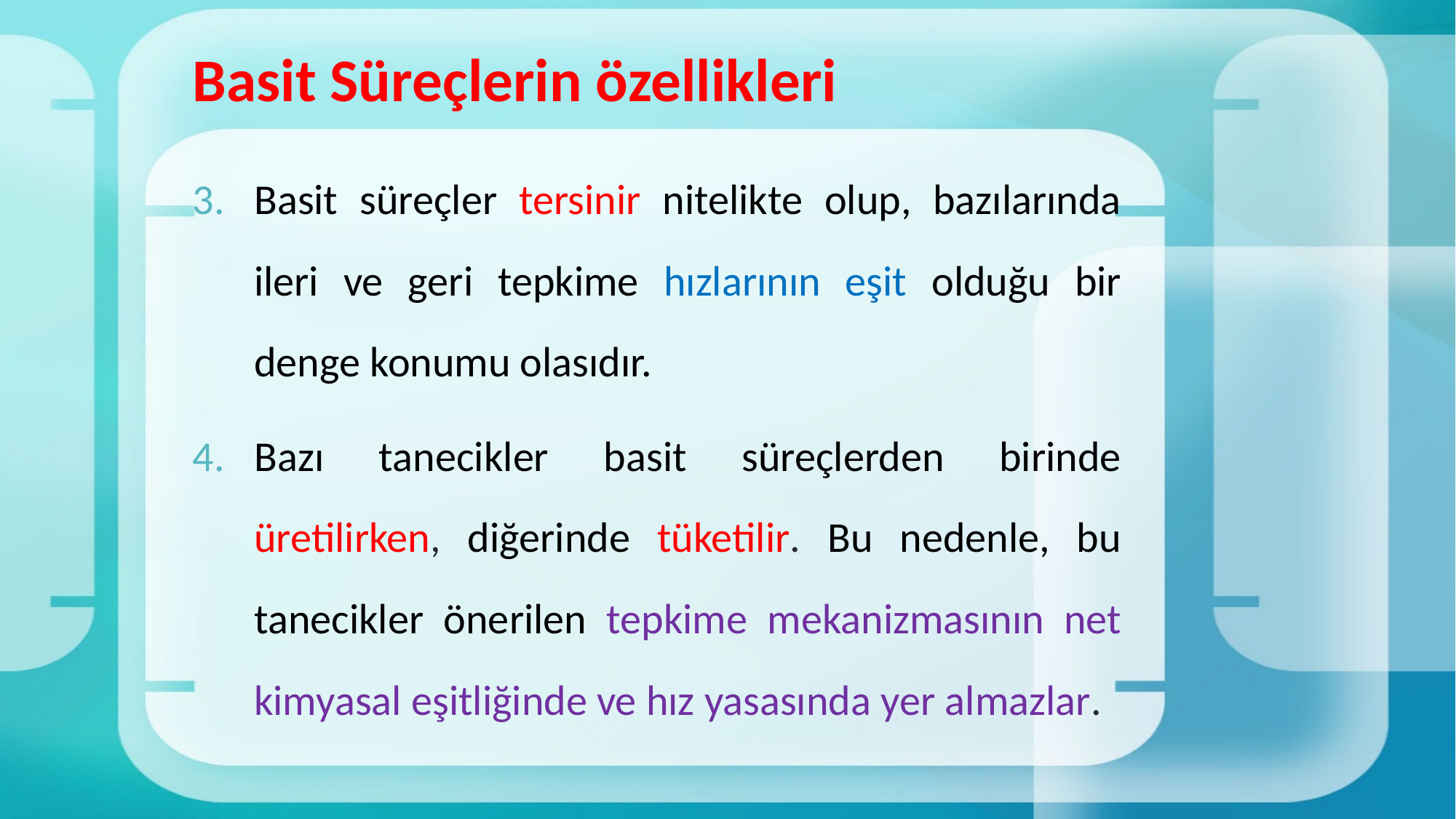

# Basit Süreçlerin özellikleri
Basit süreçler tersinir nitelikte olup, bazılarında ileri ve geri tepkime hızlarının eşit olduğu bir denge konumu olasıdır.
Bazı tanecikler basit süreçlerden birinde üretilirken, diğerinde tüketilir. Bu nedenle, bu tanecikler önerilen tepkime mekanizmasının net kimyasal eşitliğinde ve hız yasasında yer almazlar.